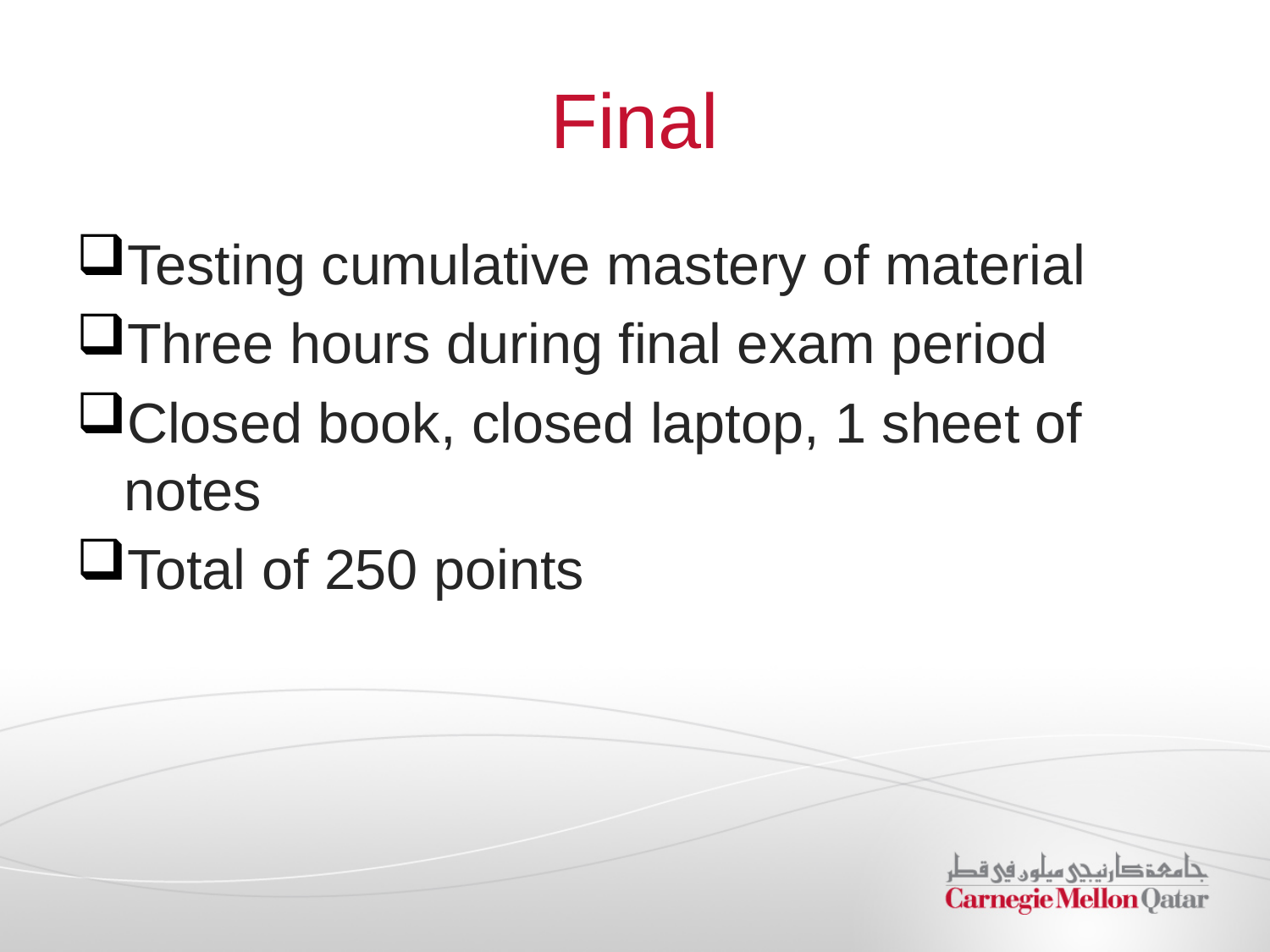

# Final
Testing cumulative mastery of material
Three hours during final exam period
Closed book, closed laptop, 1 sheet of notes
Total of 250 points